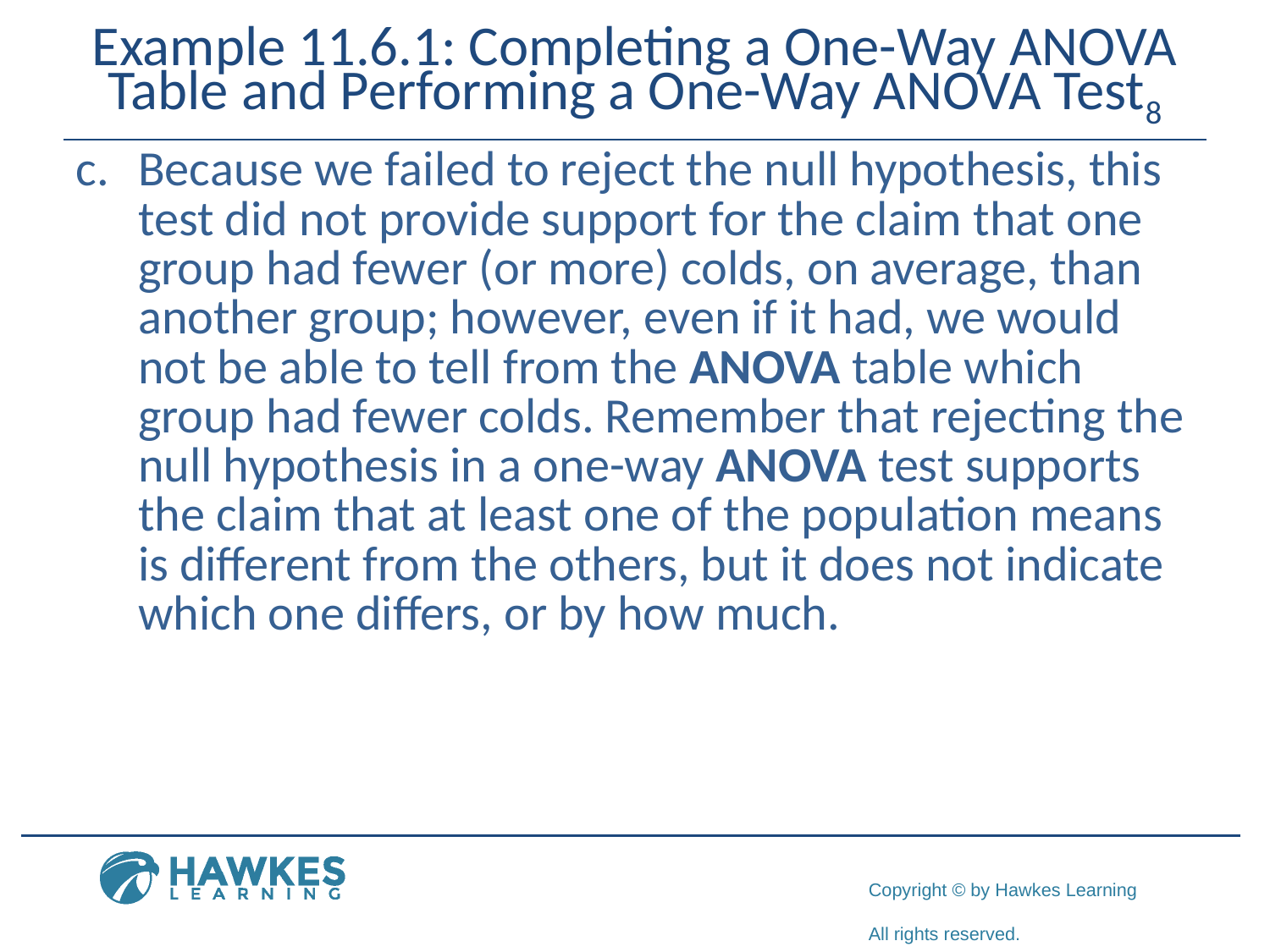

# Example 11.6.1: Completing a One-Way ANOVA Table and Performing a One-Way ANOVA Test8
c.	​Because we failed to reject the null hypothesis, this test did not provide support for the claim that one group had fewer (or more) colds, on average, than another group; however, even if it had, we would not be able to tell from the ANOVA table which group had fewer colds. Remember that rejecting the null hypothesis in a one-way ANOVA test supports the claim that at least one of the population means is different from the others, but it does not indicate which one differs, or by how much.